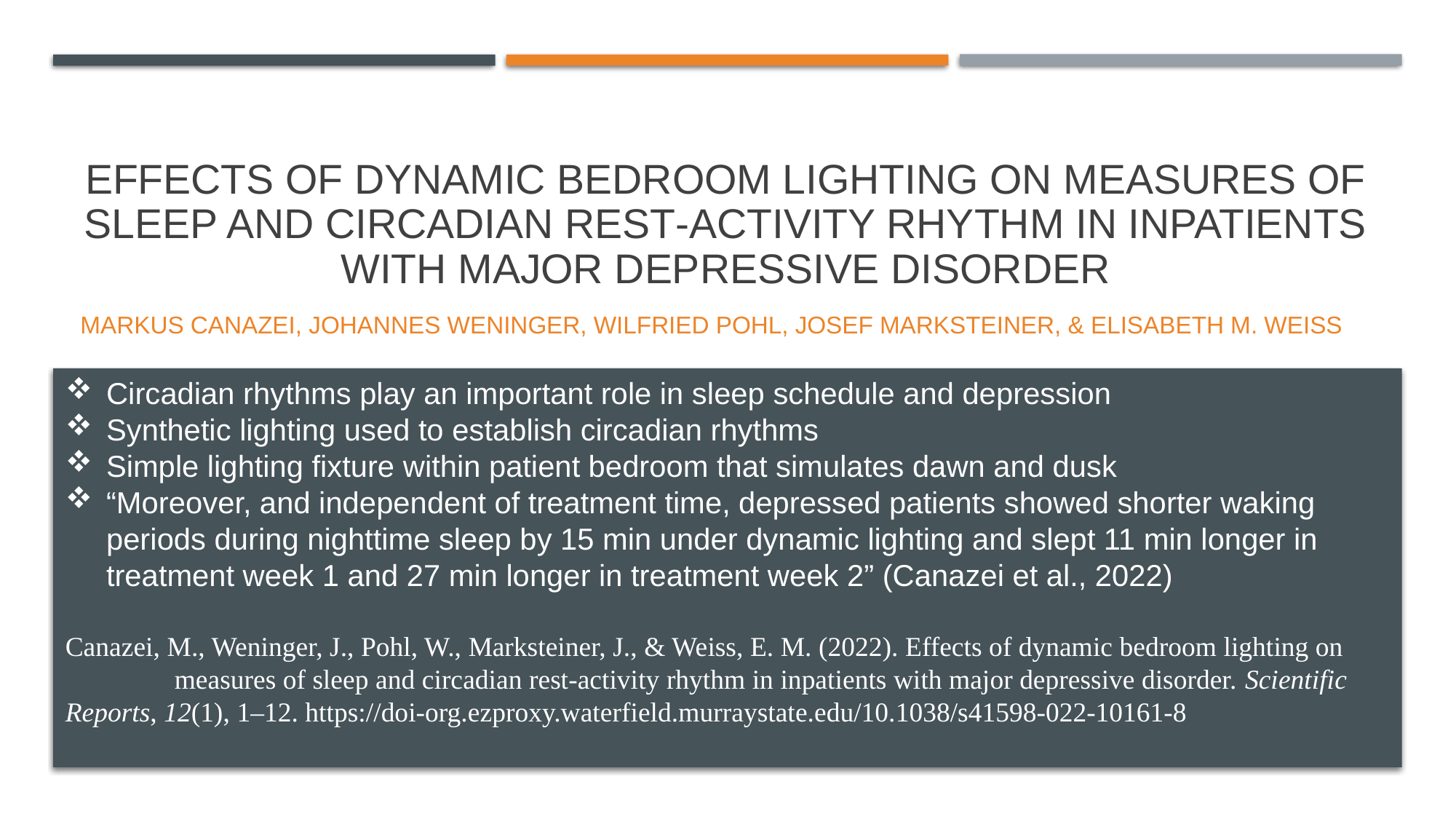

# Effects of dynamic bedroom lighting on measures of sleep and circadian rest‑activity rhythm in inpatients with major depressive disorder
Markus canazei, Johannes Weninger, Wilfried pohl, josef marksteiner, & Elisabeth m. Weiss
Circadian rhythms play an important role in sleep schedule and depression
Synthetic lighting used to establish circadian rhythms
Simple lighting fixture within patient bedroom that simulates dawn and dusk
“Moreover, and independent of treatment time, depressed patients showed shorter waking periods during nighttime sleep by 15 min under dynamic lighting and slept 11 min longer in treatment week 1 and 27 min longer in treatment week 2” (Canazei et al., 2022)

Canazei, M., Weninger, J., Pohl, W., Marksteiner, J., & Weiss, E. M. (2022). Effects of dynamic bedroom lighting on
	measures of sleep and circadian rest-activity rhythm in inpatients with major depressive disorder. Scientific	Reports, 12(1), 1–12. https://doi-org.ezproxy.waterfield.murraystate.edu/10.1038/s41598-022-10161-8